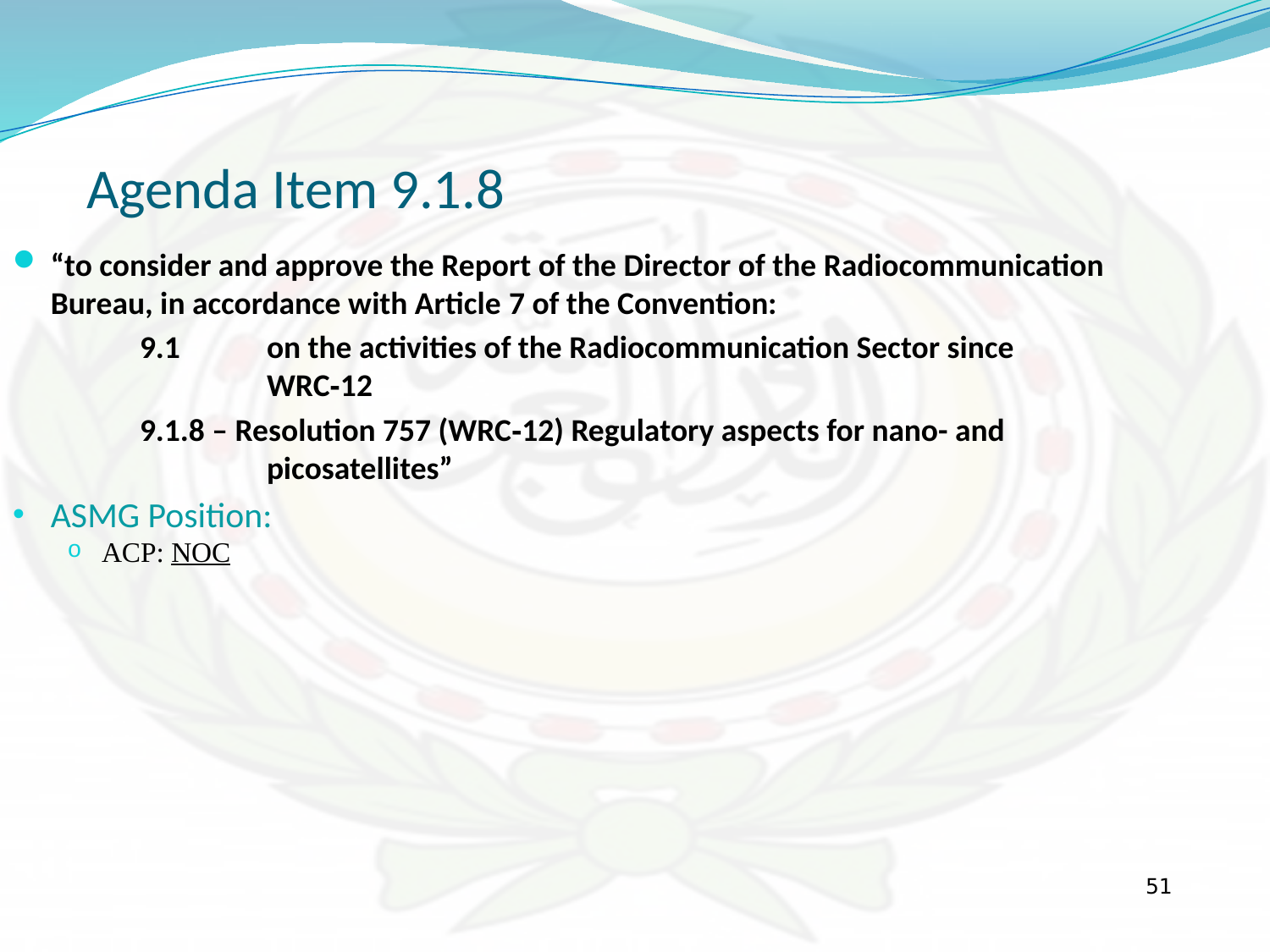

Agenda Item 9.1.8
“to consider and approve the Report of the Director of the Radiocommunication Bureau, in accordance with Article 7 of the Convention:
	9.1	on the activities of the Radiocommunication Sector since 			WRC‑12
	9.1.8 – Resolution 757 (WRC‑12) Regulatory aspects for nano- and 			picosatellites”
ASMG Position:
ACP: NOC

51